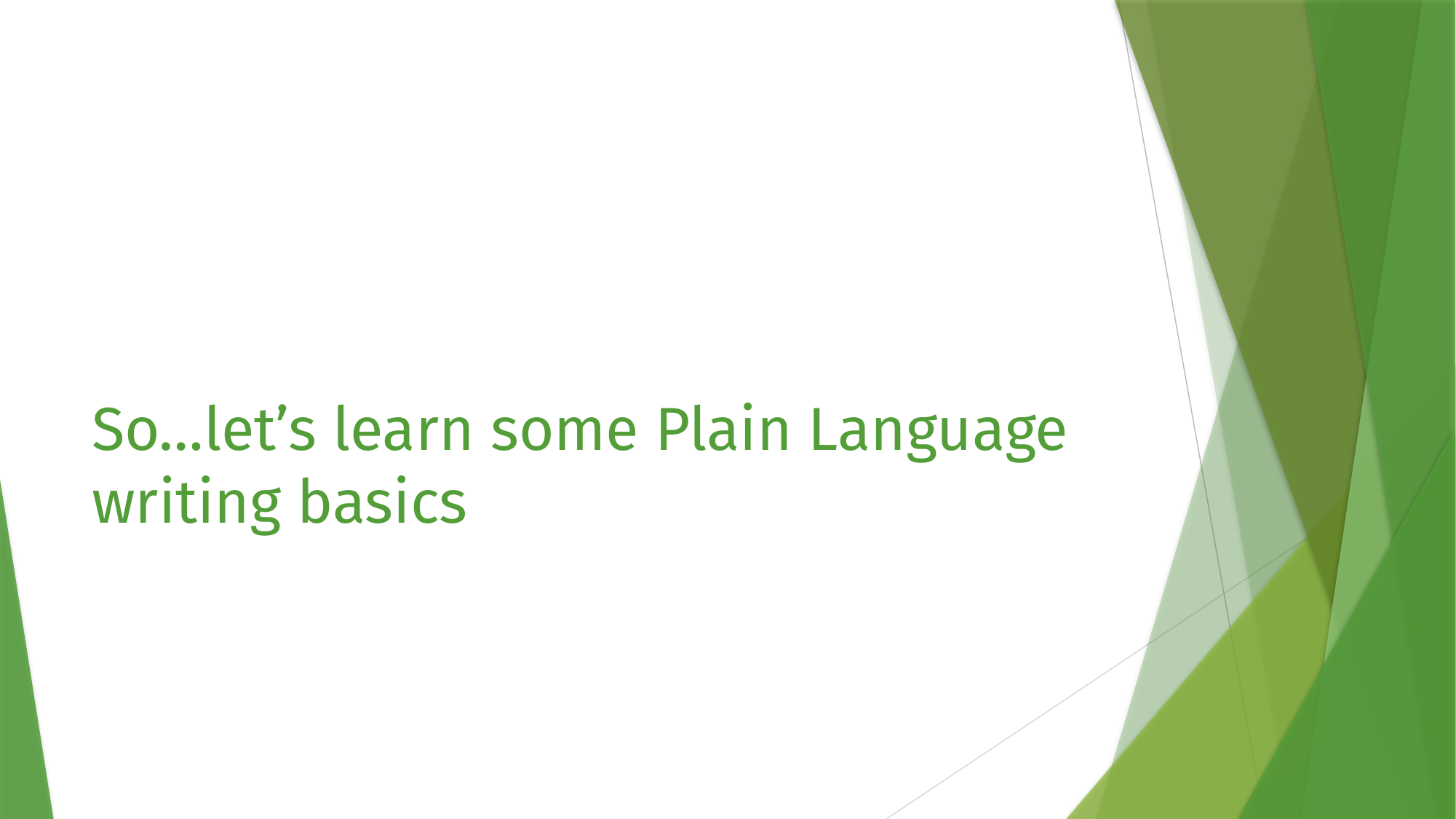

# So…let’s learn some Plain Language writing basics